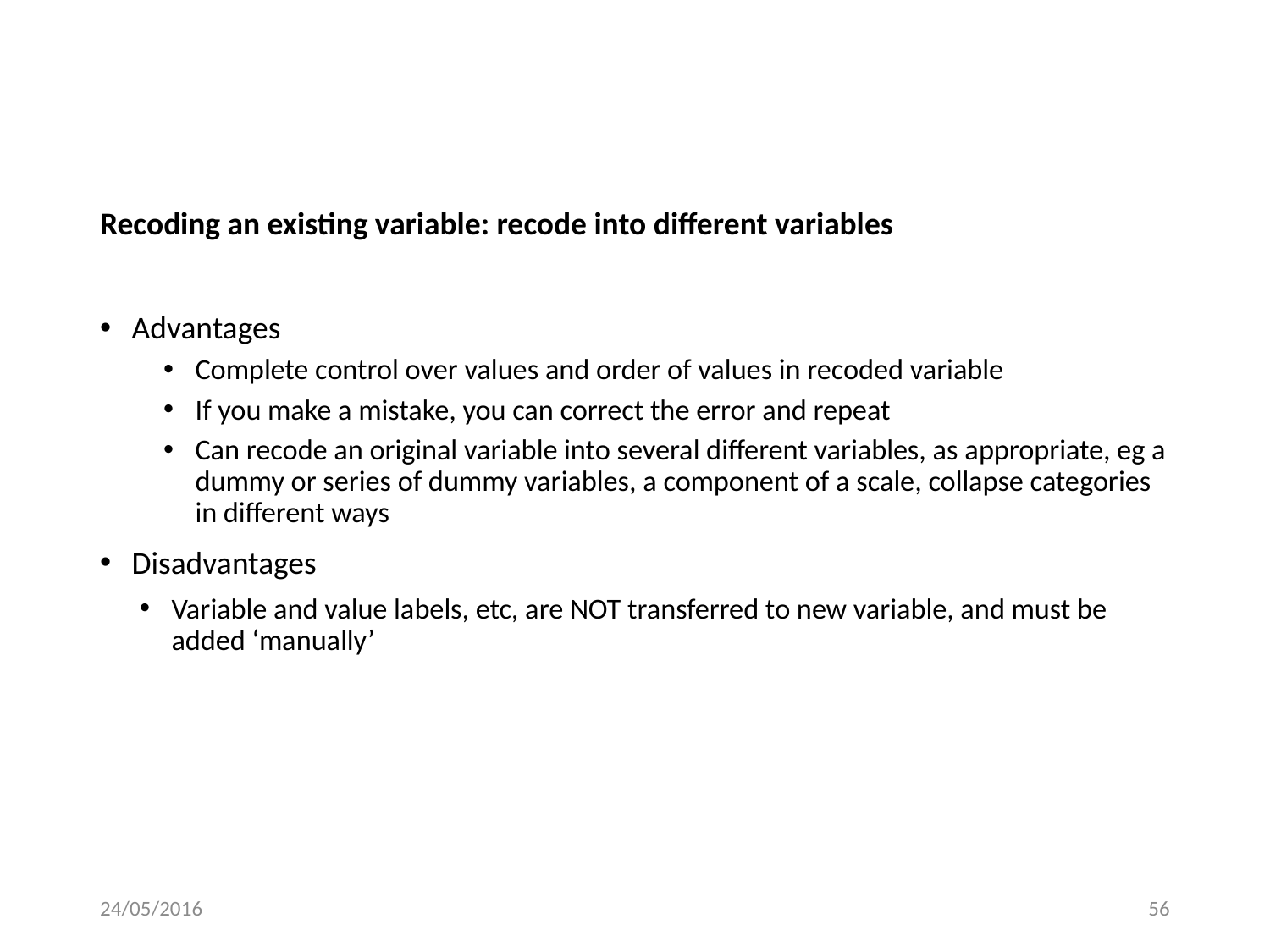

# Recoding an existing variable: recode into different variables
Advantages
Complete control over values and order of values in recoded variable
If you make a mistake, you can correct the error and repeat
Can recode an original variable into several different variables, as appropriate, eg a dummy or series of dummy variables, a component of a scale, collapse categories in different ways
Disadvantages
Variable and value labels, etc, are NOT transferred to new variable, and must be added ‘manually’

24/05/2016
56